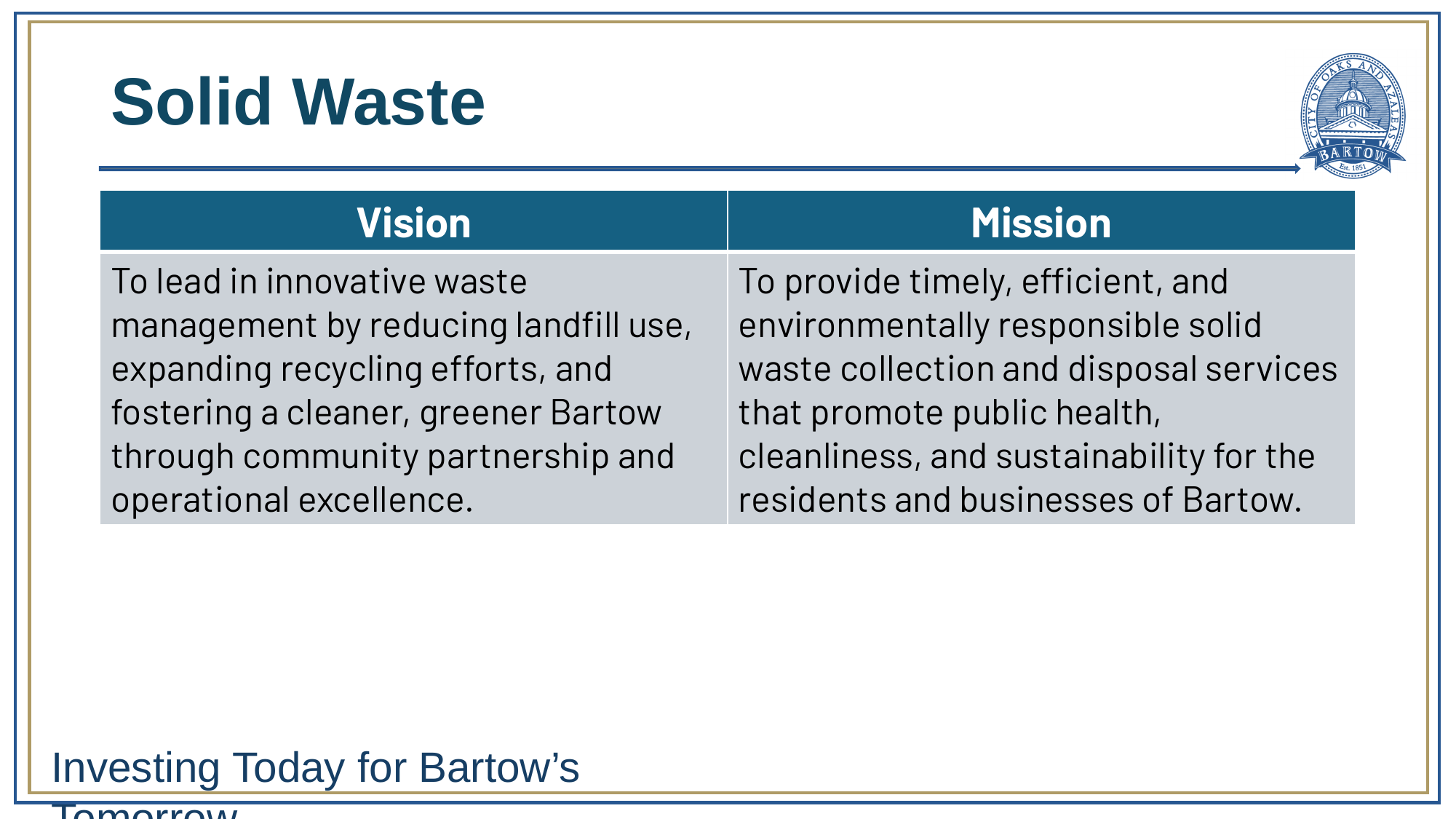

# Solid Waste
| Vision | Mission |
| --- | --- |
| To lead in innovative waste management by reducing landfill use, expanding recycling efforts, and fostering a cleaner, greener Bartow through community partnership and operational excellence. | To provide timely, efficient, and environmentally responsible solid waste collection and disposal services that promote public health, cleanliness, and sustainability for the residents and businesses of Bartow. |